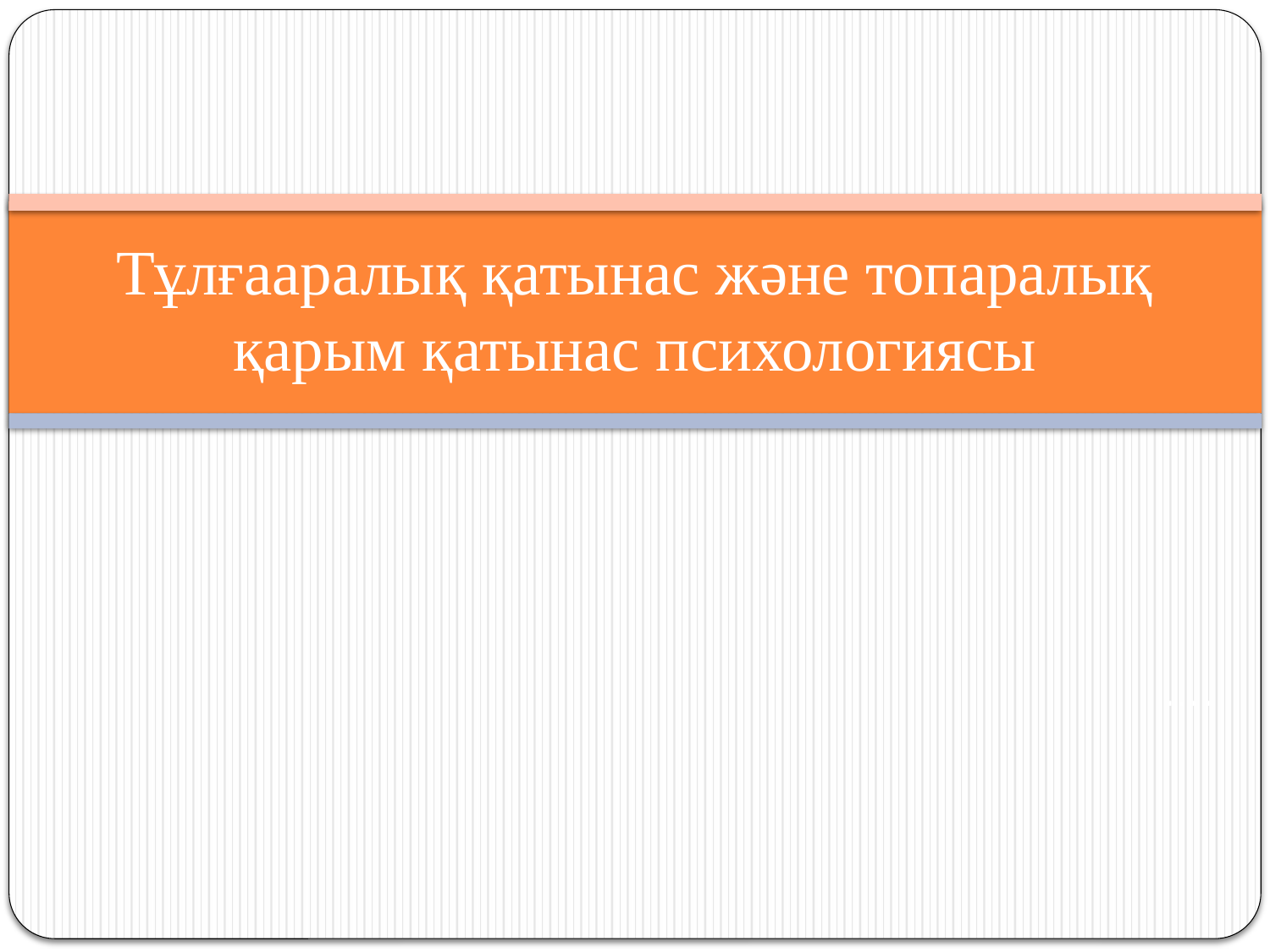

# Тұлғааралық қатынас және топаралық қарым қатынас психологиясы
....